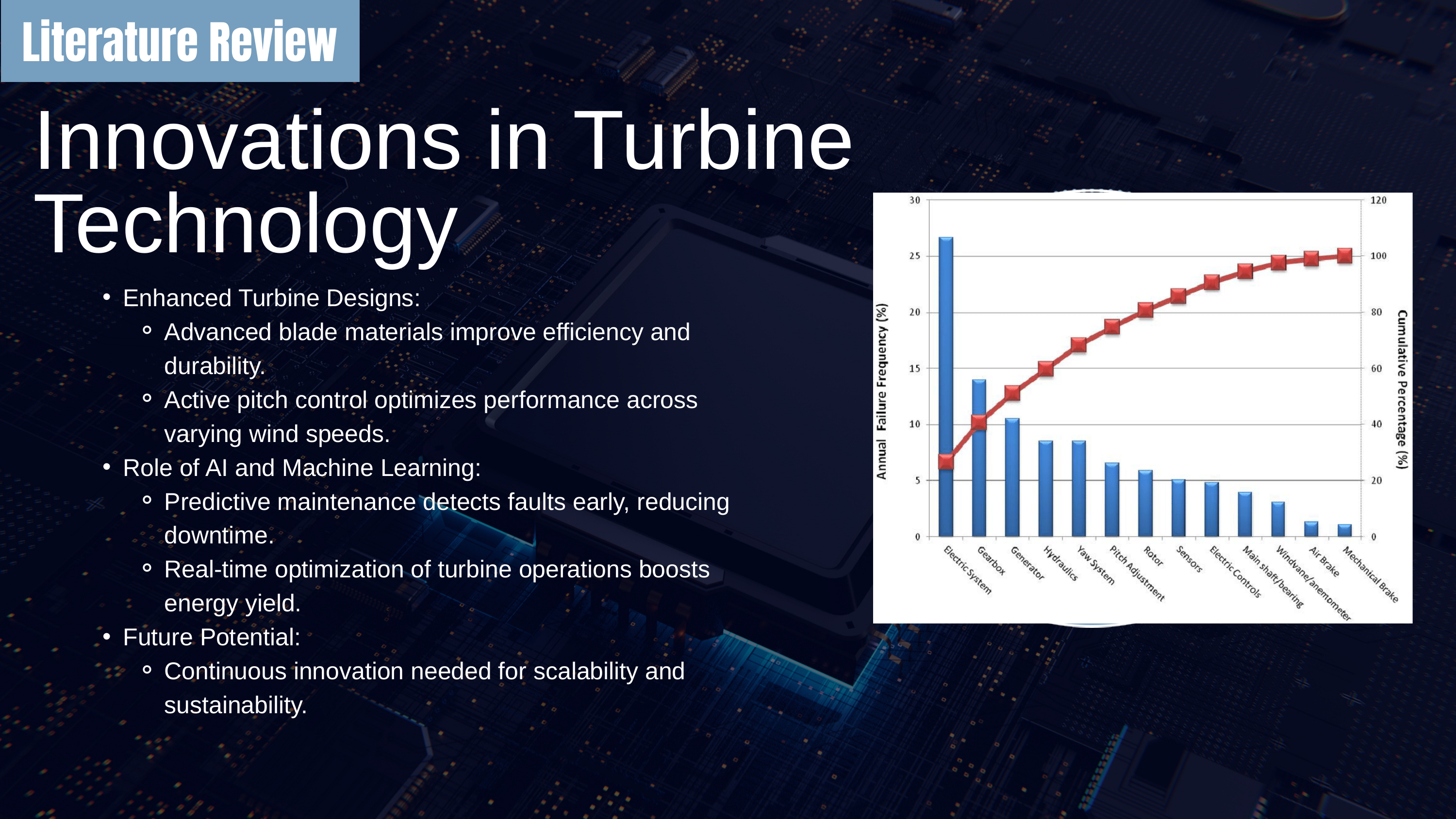

Literature Review
Innovations in Turbine Technology

Enhanced Turbine Designs:
Advanced blade materials improve efficiency and durability.
Active pitch control optimizes performance across varying wind speeds.
Role of AI and Machine Learning:
Predictive maintenance detects faults early, reducing downtime.
Real-time optimization of turbine operations boosts energy yield.
Future Potential:
Continuous innovation needed for scalability and sustainability.